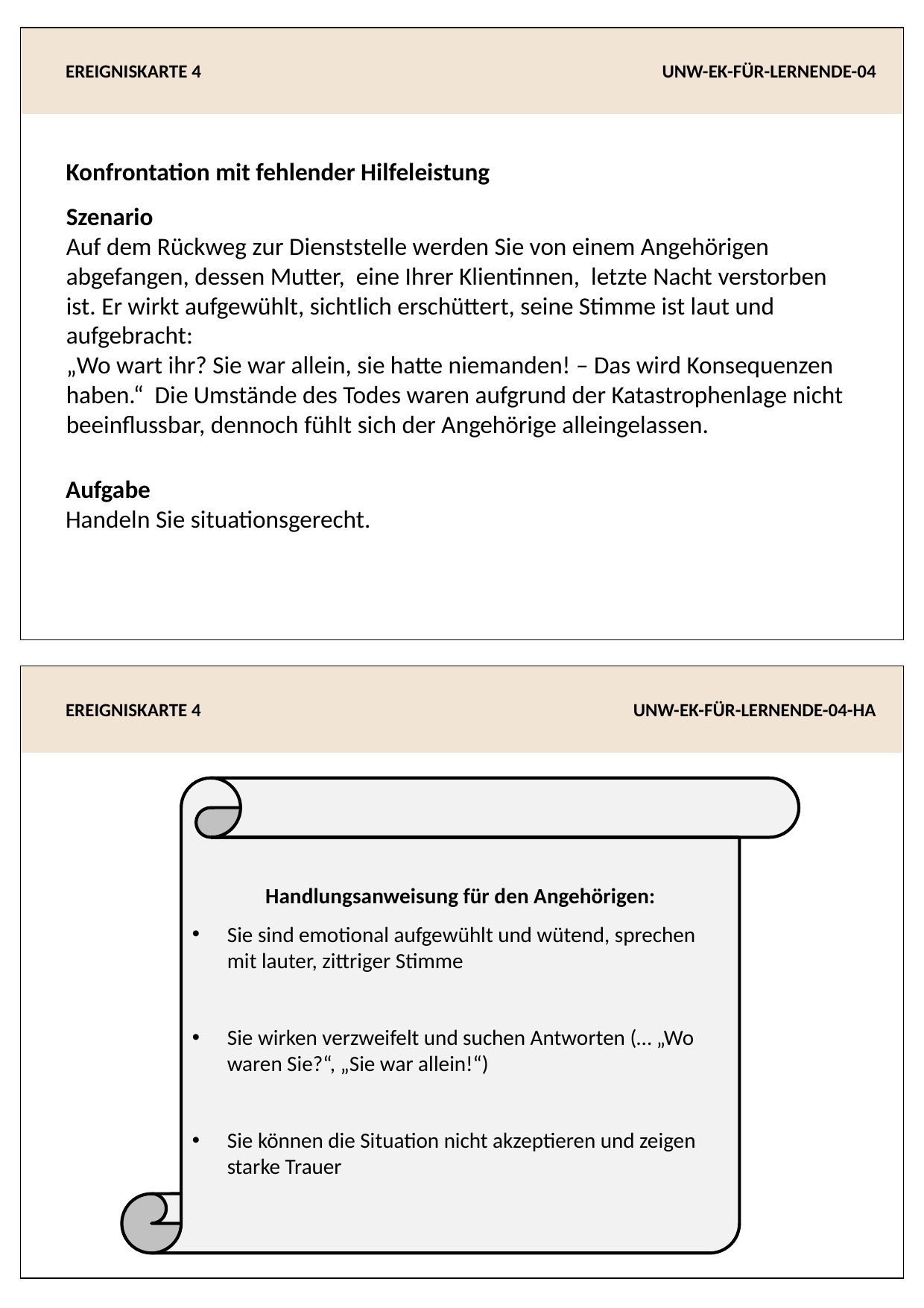

EREIGNISKARTE 4
UNW-EK-FÜR-LERNENDE-04
Konfrontation mit fehlender Hilfeleistung
Szenario
Auf dem Rückweg zur Dienststelle werden Sie von einem Angehörigen abgefangen, dessen Mutter,  eine Ihrer Klientinnen,  letzte Nacht verstorben ist. Er wirkt aufgewühlt, sichtlich erschüttert, seine Stimme ist laut und aufgebracht:
„Wo wart ihr? Sie war allein, sie hatte niemanden! – Das wird Konsequenzen haben.“  Die Umstände des Todes waren aufgrund der Katastrophenlage nicht beeinflussbar, dennoch fühlt sich der Angehörige alleingelassen.
Aufgabe
Handeln Sie situationsgerecht.

EREIGNISKARTE 4
UNW-EK-FÜR-LERNENDE-04-HA
Handlungsanweisung für den Angehörigen:
Sie sind emotional aufgewühlt und wütend, sprechen mit lauter, zittriger Stimme

Sie wirken verzweifelt und suchen Antworten (… „Wo waren Sie?“, „Sie war allein!“)

Sie können die Situation nicht akzeptieren und zeigen starke Trauer